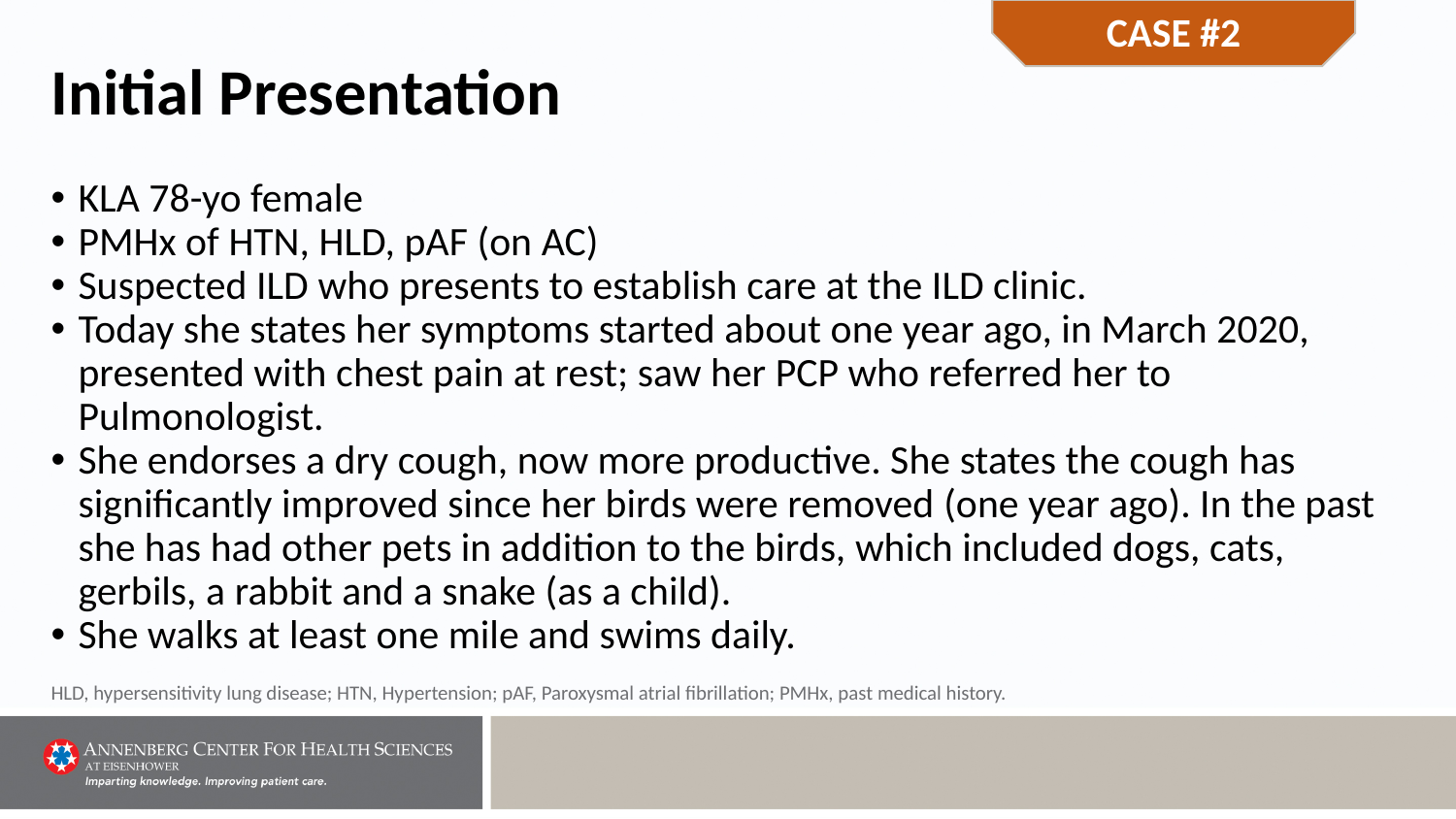

CASE #2
# Initial Presentation
KLA 78-yo female
PMHx of HTN, HLD, pAF (on AC)
Suspected ILD who presents to establish care at the ILD clinic.
Today she states her symptoms started about one year ago, in March 2020, presented with chest pain at rest; saw her PCP who referred her to Pulmonologist.
She endorses a dry cough, now more productive. She states the cough has significantly improved since her birds were removed (one year ago). In the past she has had other pets in addition to the birds, which included dogs, cats, gerbils, a rabbit and a snake (as a child).
She walks at least one mile and swims daily.

HLD, hypersensitivity lung disease; HTN, Hypertension; pAF, Paroxysmal atrial fibrillation; PMHx, past medical history.